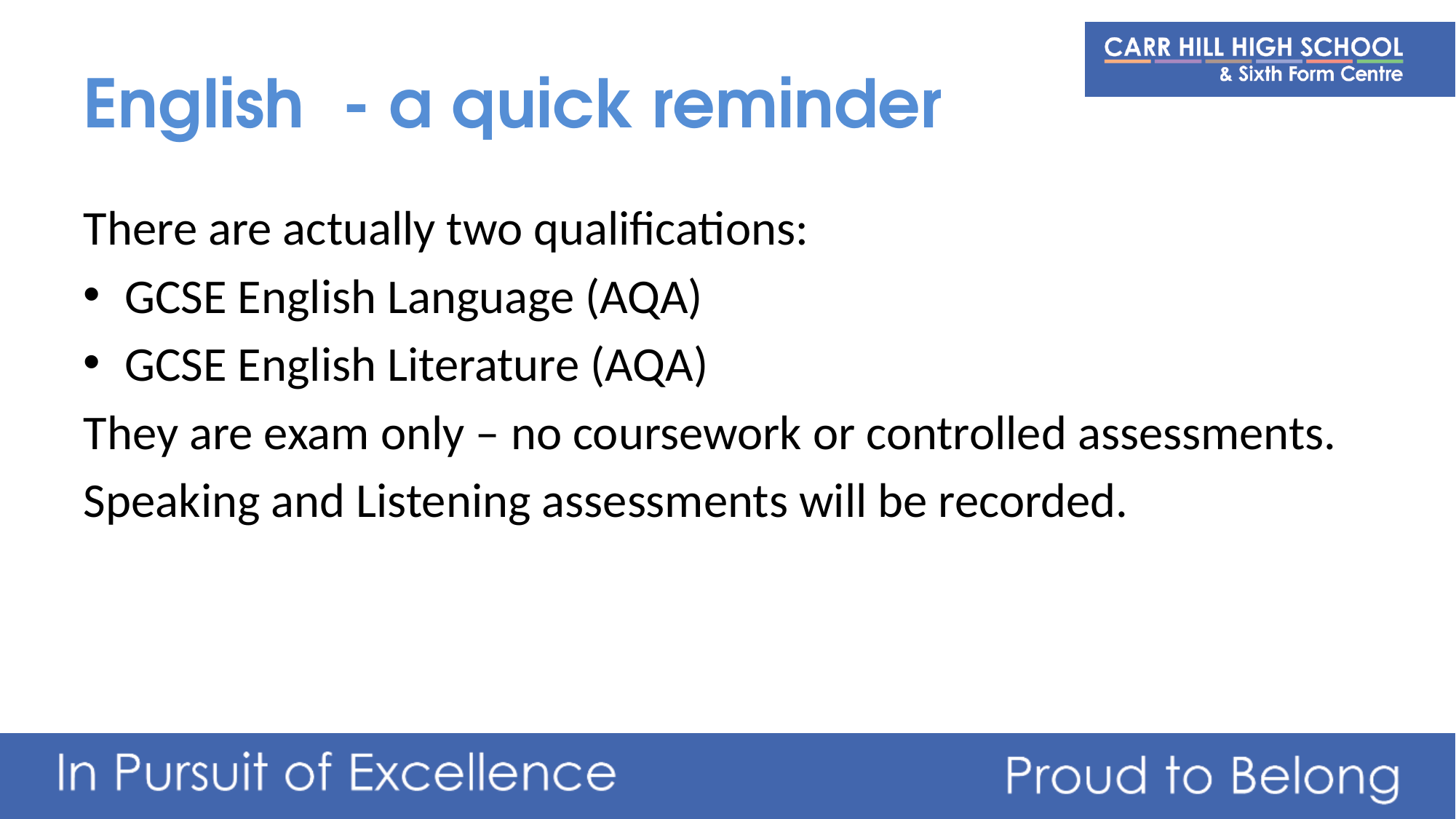

# English  - a quick reminder
There are actually two qualifications:
GCSE English Language (AQA)
GCSE English Literature (AQA)
They are exam only – no coursework or controlled assessments.
Speaking and Listening assessments will be recorded.